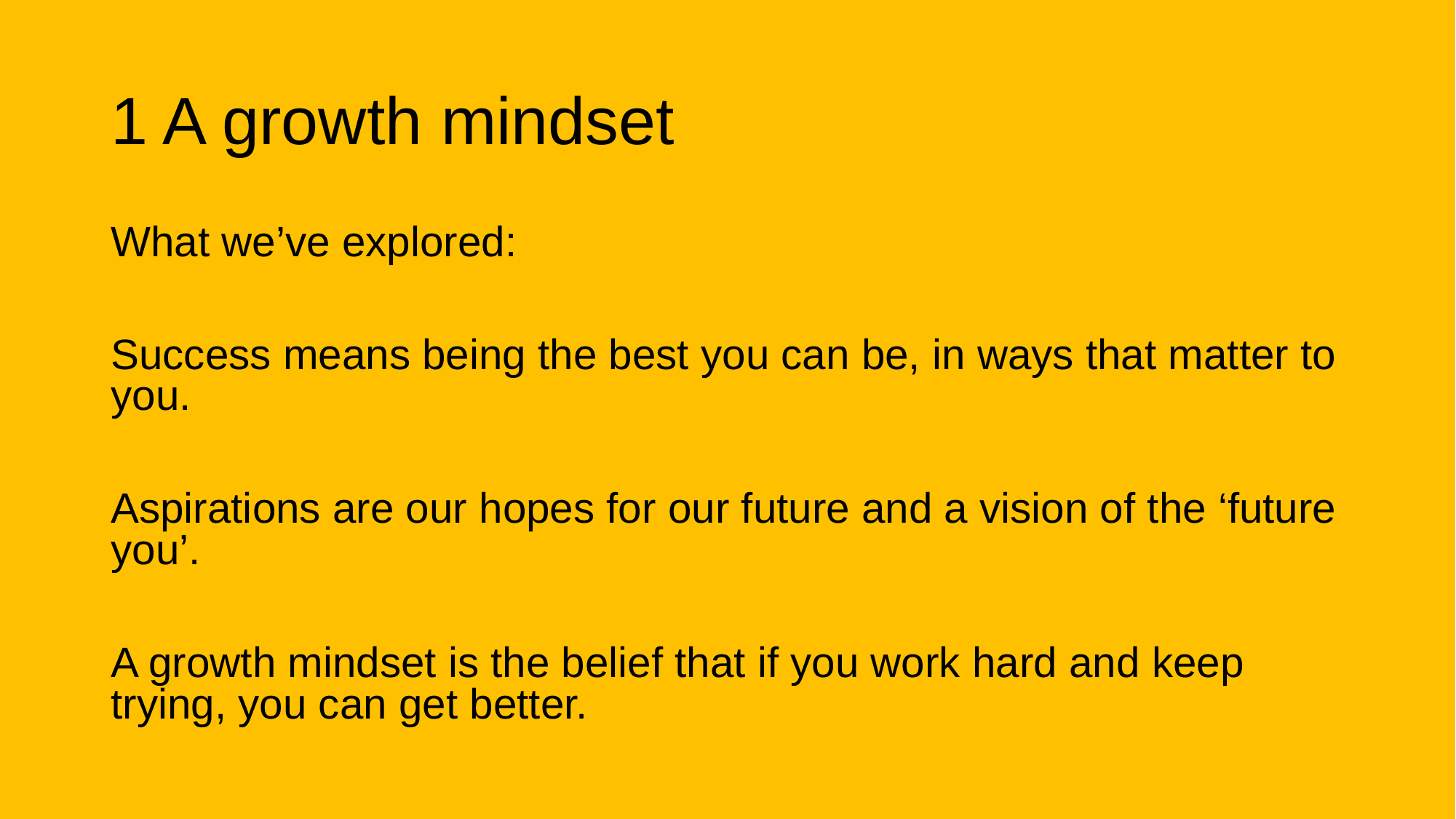

# 1 A growth mindset
What we’ve explored:

Success means being the best you can be, in ways that matter to you.

Aspirations are our hopes for our future and a vision of the ‘future you’.

A growth mindset is the belief that if you work hard and keep trying, you can get better.